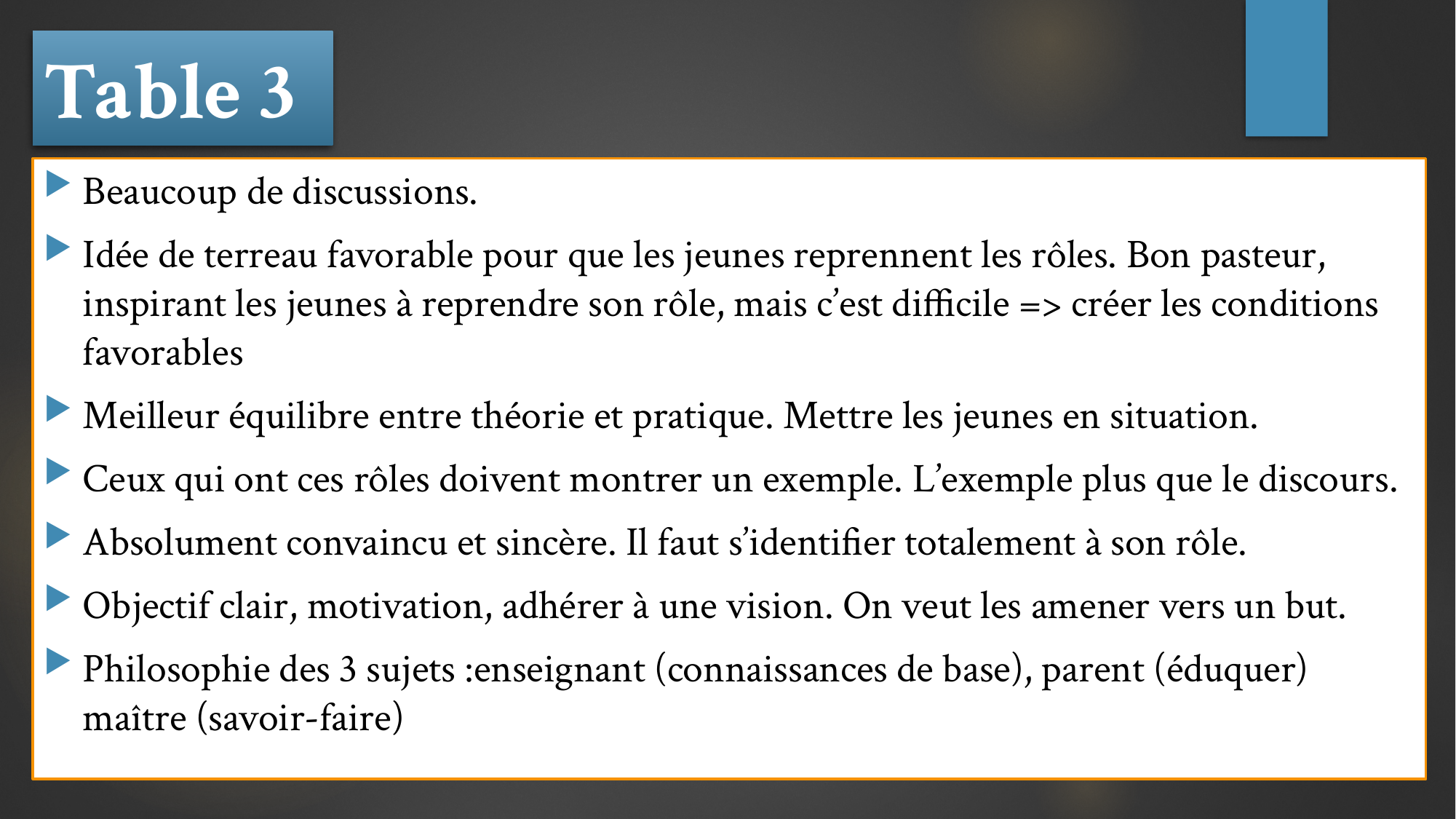

# Table 3
Beaucoup de discussions.
Idée de terreau favorable pour que les jeunes reprennent les rôles. Bon pasteur, inspirant les jeunes à reprendre son rôle, mais c’est difficile => créer les conditions favorables
Meilleur équilibre entre théorie et pratique. Mettre les jeunes en situation.
Ceux qui ont ces rôles doivent montrer un exemple. L’exemple plus que le discours.
Absolument convaincu et sincère. Il faut s’identifier totalement à son rôle.
Objectif clair, motivation, adhérer à une vision. On veut les amener vers un but.
Philosophie des 3 sujets :enseignant (connaissances de base), parent (éduquer) maître (savoir-faire)